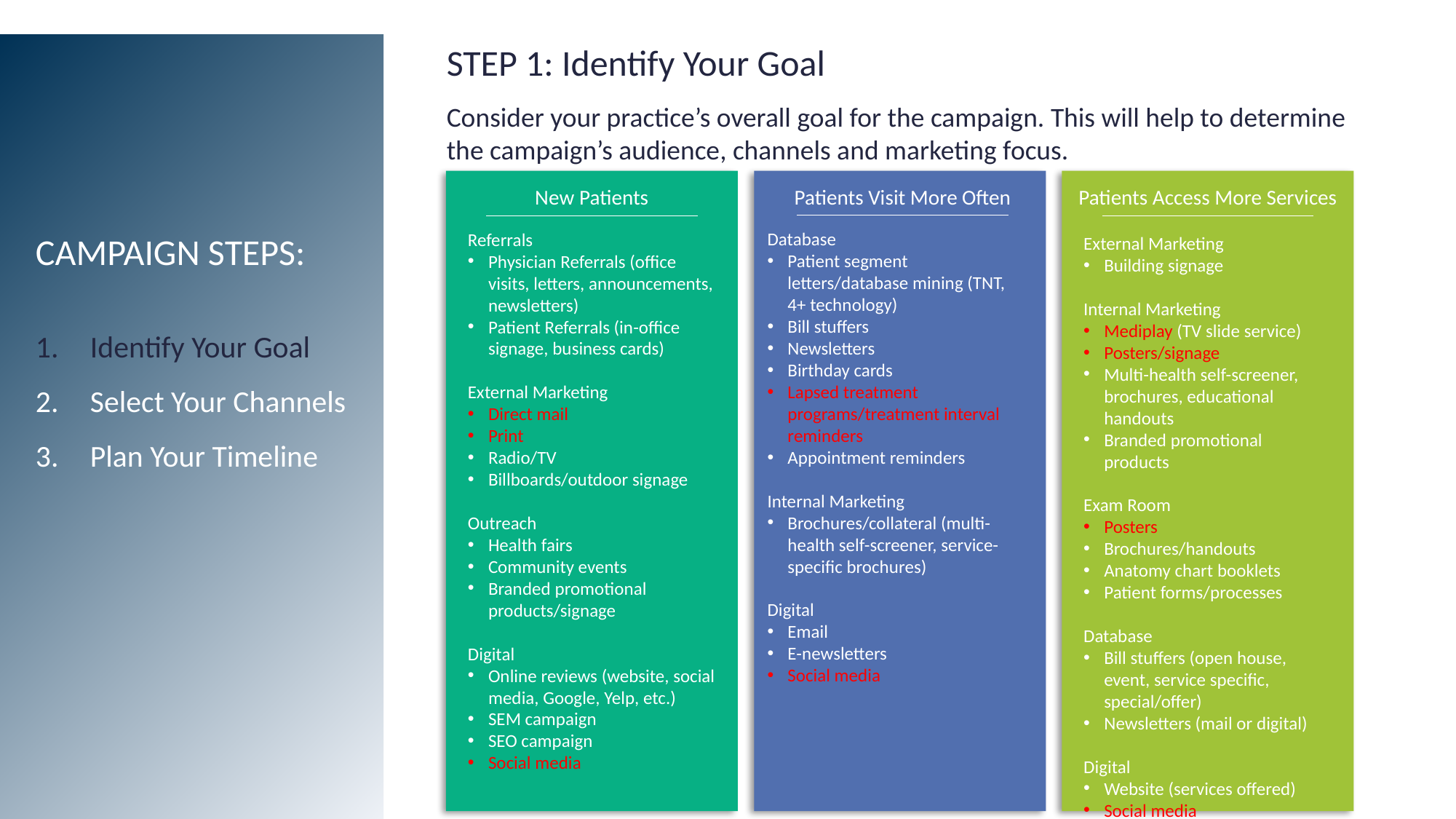

STEP 1: Identify Your Goal
Consider your practice’s overall goal for the campaign. This will help to determine the campaign’s audience, channels and marketing focus.

Patients Visit More Often
Patients Access More Services
New Patients
Database
Patient segment letters/database mining (TNT, 4+ technology)
Bill stuffers
Newsletters
Birthday cards
Lapsed treatment programs/treatment interval reminders
Appointment reminders

Internal Marketing
Brochures/collateral (multi-health self-screener, service-specific brochures)

Digital
Email
E-newsletters
Social media
Referrals
Physician Referrals (office visits, letters, announcements, newsletters)
Patient Referrals (in-office signage, business cards)

External Marketing
Direct mail
Print
Radio/TV
Billboards/outdoor signage

Outreach
Health fairs
Community events
Branded promotional products/signage

Digital
Online reviews (website, social media, Google, Yelp, etc.)
SEM campaign
SEO campaign
Social media
CAMPAIGN STEPS:

Identify Your Goal
Select Your Channels
Plan Your Timeline
External Marketing
Building signage

Internal Marketing
Mediplay (TV slide service)
Posters/signage
Multi-health self-screener, brochures, educational handouts
Branded promotional products

Exam Room
Posters
Brochures/handouts
Anatomy chart booklets
Patient forms/processes

Database
Bill stuffers (open house, event, service specific, special/offer)
Newsletters (mail or digital)

Digital
Website (services offered)
Social media